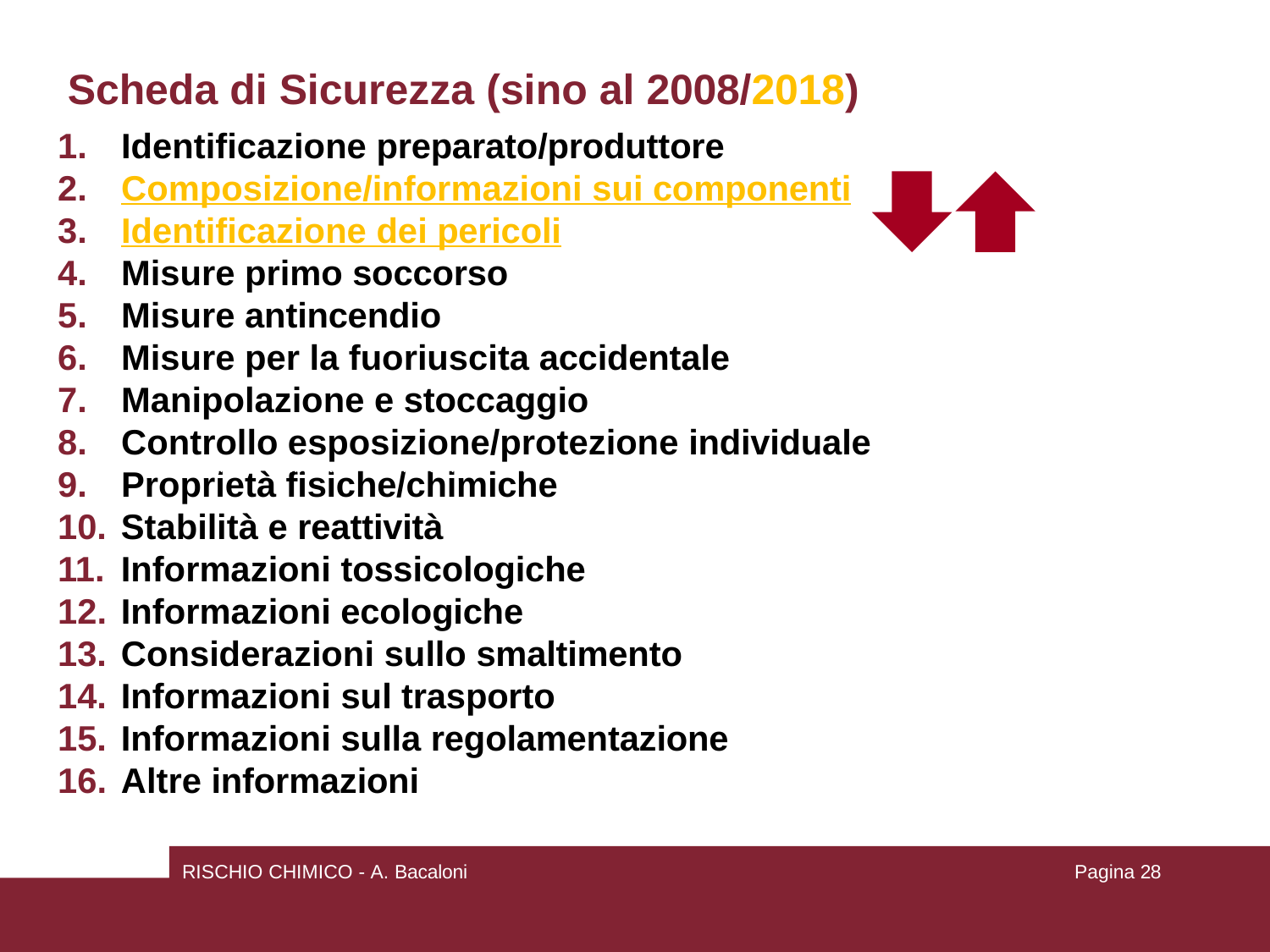

# Scheda di Sicurezza (sino al 2008/2018)
Identificazione preparato/produttore
Composizione/informazioni sui componenti
Identificazione dei pericoli
Misure primo soccorso
Misure antincendio
Misure per la fuoriuscita accidentale
Manipolazione e stoccaggio
Controllo esposizione/protezione individuale
Proprietà fisiche/chimiche

gn	bba tan	c	n  c n	d tt
Stabilità e reattività
Informazioni tossicologiche
Informazioni ecologiche
Considerazioni sullo smaltimento
Informazioni sul trasporto
Informazioni sulla regolamentazione
Altre informazioni
RISCHIO CHIMICO - A. Bacaloni
Pagina 28